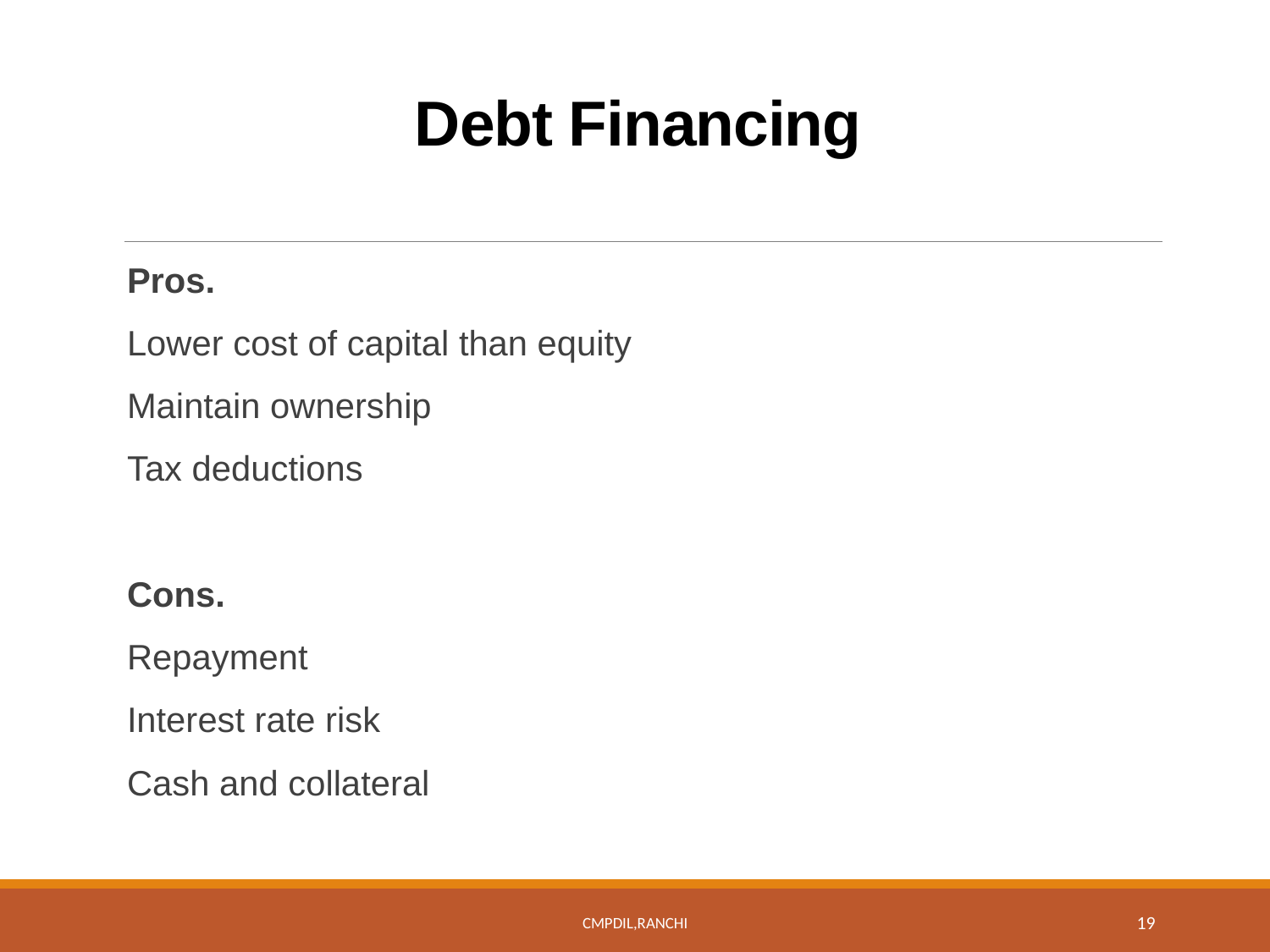

# Debt Financing
Pros.
Lower cost of capital than equity
Maintain ownership
Tax deductions

Cons.
Repayment
Interest rate risk
Cash and collateral
CMPDIL,Ranchi
19